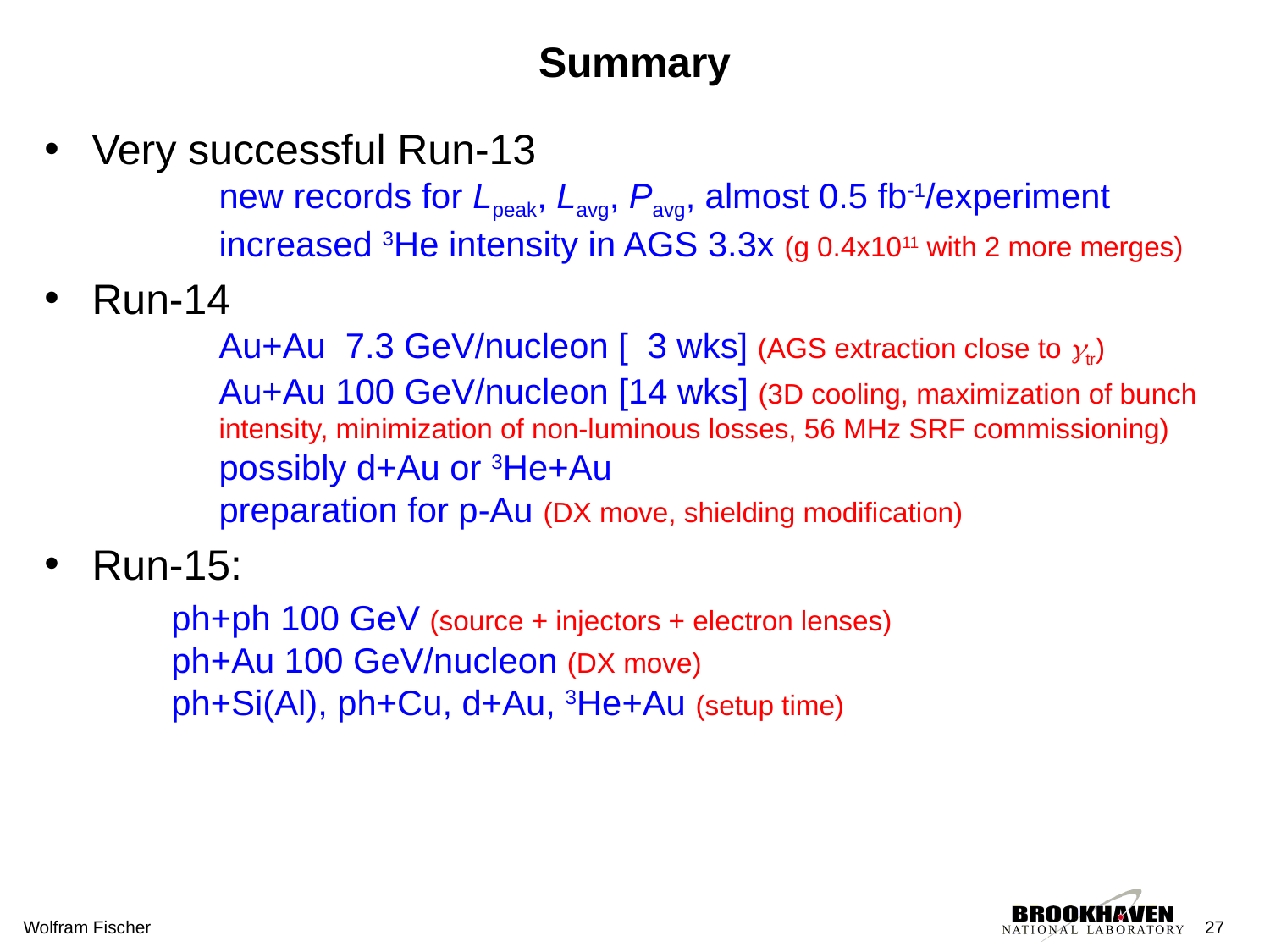

# Summary
Very successful Run-13
	new records for Lpeak, Lavg, Pavg, almost 0.5 fb-1/experiment 	increased 3He intensity in AGS 3.3x (g 0.4x1011 with 2 more merges)
Run-14
	Au+Au  7.3 GeV/nucleon [  3 wks] (AGS extraction close to γtr)
	Au+Au 100 GeV/nucleon [14 wks] (3D cooling, maximization of bunch 	intensity, minimization of non-luminous losses, 56 MHz SRF commissioning)
	possibly d+Au or 3He+Au
	preparation for p-Au (DX move, shielding modification)
Run-15:
	ph+ph 100 GeV (source + injectors + electron lenses)
	ph+Au 100 GeV/nucleon (DX move)
	ph+Si(Al), ph+Cu, d+Au, 3He+Au (setup time)
Wolfram Fischer
27